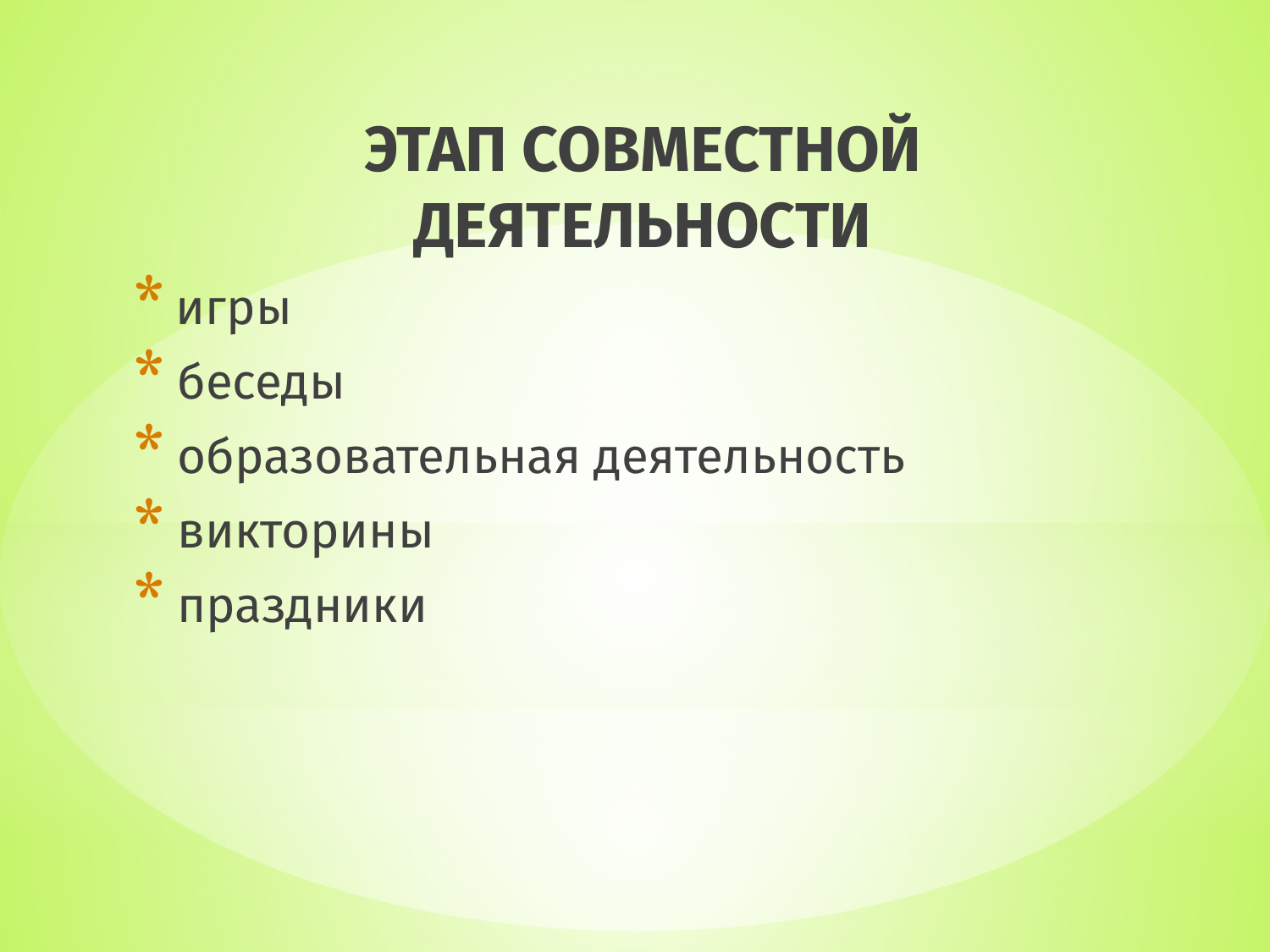

ЭТАП СОВМЕСТНОЙ ДЕЯТЕЛЬНОСТИ
 игры
 беседы
 образовательная деятельность
 викторины
 праздники

#